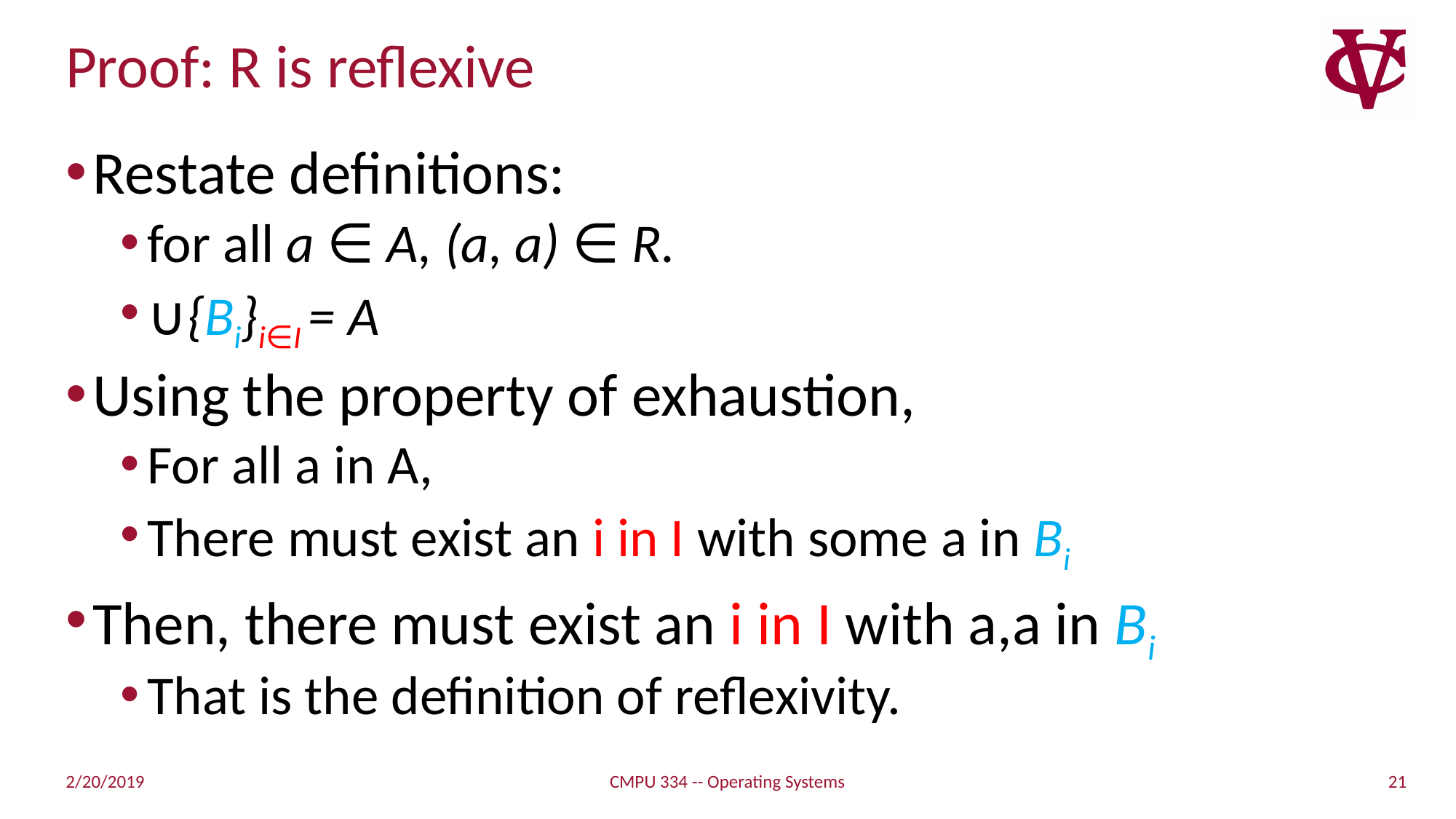

# Proof: R is reflexive
Restate definitions:
for all a ∈ A, (a, a) ∈ R.
∪{Bi}i∈I = A
Using the property of exhaustion,
For all a in A,
There must exist an i in I with some a in Bi
Then, there must exist an i in I with a,a in Bi
That is the definition of reflexivity.
21
2/20/2019
CMPU 334 -- Operating Systems